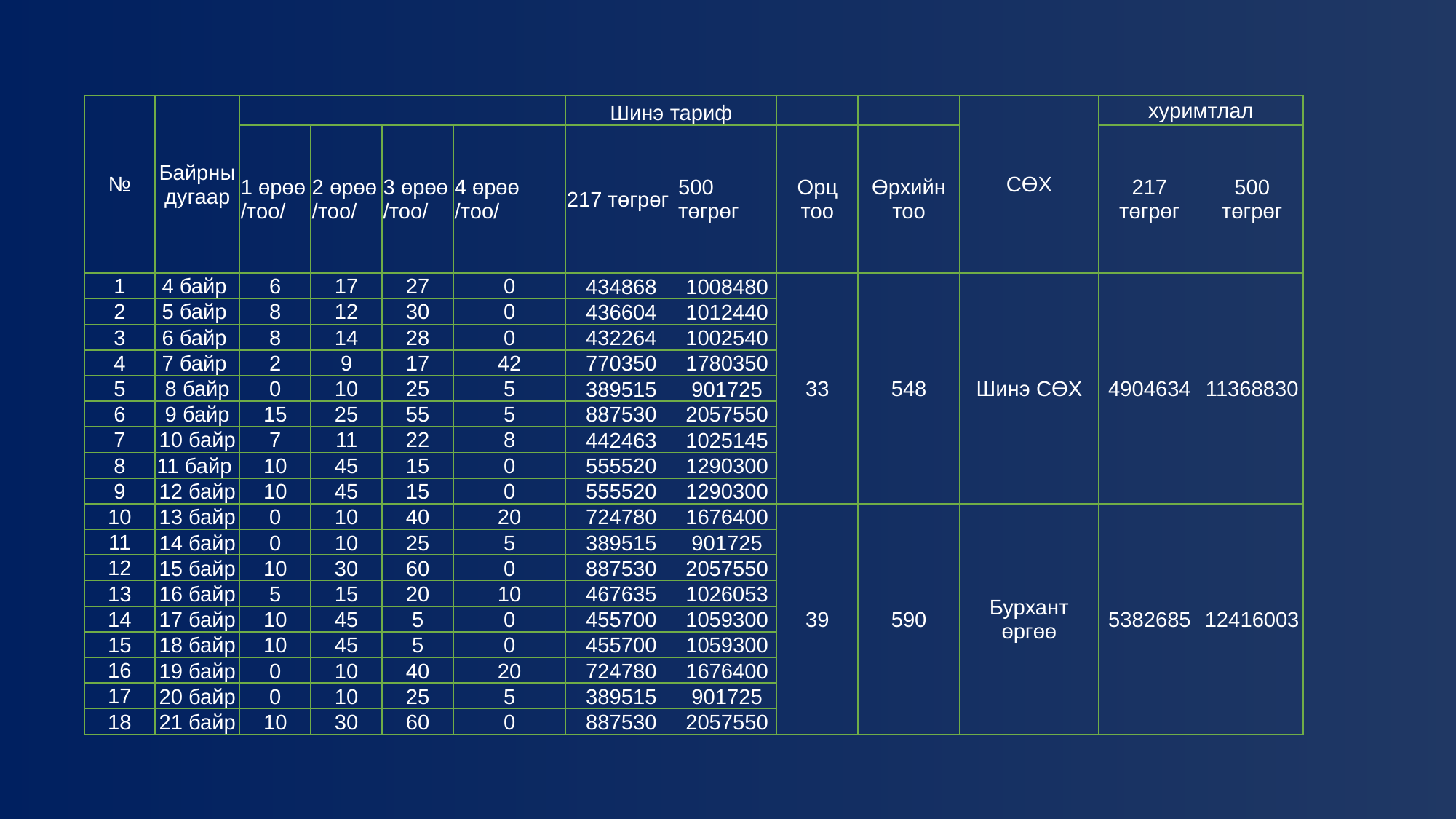

| № | Байрны дугаар |  |  |  |  | Шинэ тариф |  |  |  | СӨХ | хуримтлал |  |
| --- | --- | --- | --- | --- | --- | --- | --- | --- | --- | --- | --- | --- |
|  |  | 1 өрөө /тоо/ | 2 өрөө /тоо/ | 3 өрөө /тоо/ | 4 өрөө /тоо/ | 217 төгрөг | 500 төгрөг | Орц тоо | Өрхийн тоо |  | 217 төгрөг | 500 төгрөг |
| 1 | 4 байр | 6 | 17 | 27 | 0 | 434868 | 1008480 | 33 | 548 | Шинэ СӨХ | 4904634 | 11368830 |
| 2 | 5 байр | 8 | 12 | 30 | 0 | 436604 | 1012440 |  |  |  |  |  |
| 3 | 6 байр | 8 | 14 | 28 | 0 | 432264 | 1002540 |  |  |  |  |  |
| 4 | 7 байр | 2 | 9 | 17 | 42 | 770350 | 1780350 |  |  |  |  |  |
| 5 | 8 байр | 0 | 10 | 25 | 5 | 389515 | 901725 |  |  |  |  |  |
| 6 | 9 байр | 15 | 25 | 55 | 5 | 887530 | 2057550 |  |  |  |  |  |
| 7 | 10 байр | 7 | 11 | 22 | 8 | 442463 | 1025145 |  |  |  |  |  |
| 8 | 11 байр | 10 | 45 | 15 | 0 | 555520 | 1290300 |  |  |  |  |  |
| 9 | 12 байр | 10 | 45 | 15 | 0 | 555520 | 1290300 |  |  |  |  |  |
| 10 | 13 байр | 0 | 10 | 40 | 20 | 724780 | 1676400 | 39 | 590 | Бурхант өргөө | 5382685 | 12416003 |
| 11 | 14 байр | 0 | 10 | 25 | 5 | 389515 | 901725 |  |  |  |  |  |
| 12 | 15 байр | 10 | 30 | 60 | 0 | 887530 | 2057550 |  |  |  |  |  |
| 13 | 16 байр | 5 | 15 | 20 | 10 | 467635 | 1026053 |  |  |  |  |  |
| 14 | 17 байр | 10 | 45 | 5 | 0 | 455700 | 1059300 |  |  |  |  |  |
| 15 | 18 байр | 10 | 45 | 5 | 0 | 455700 | 1059300 |  |  |  |  |  |
| 16 | 19 байр | 0 | 10 | 40 | 20 | 724780 | 1676400 |  |  |  |  |  |
| 17 | 20 байр | 0 | 10 | 25 | 5 | 389515 | 901725 |  |  |  |  |  |
| 18 | 21 байр | 10 | 30 | 60 | 0 | 887530 | 2057550 |  |  |  |  |  |